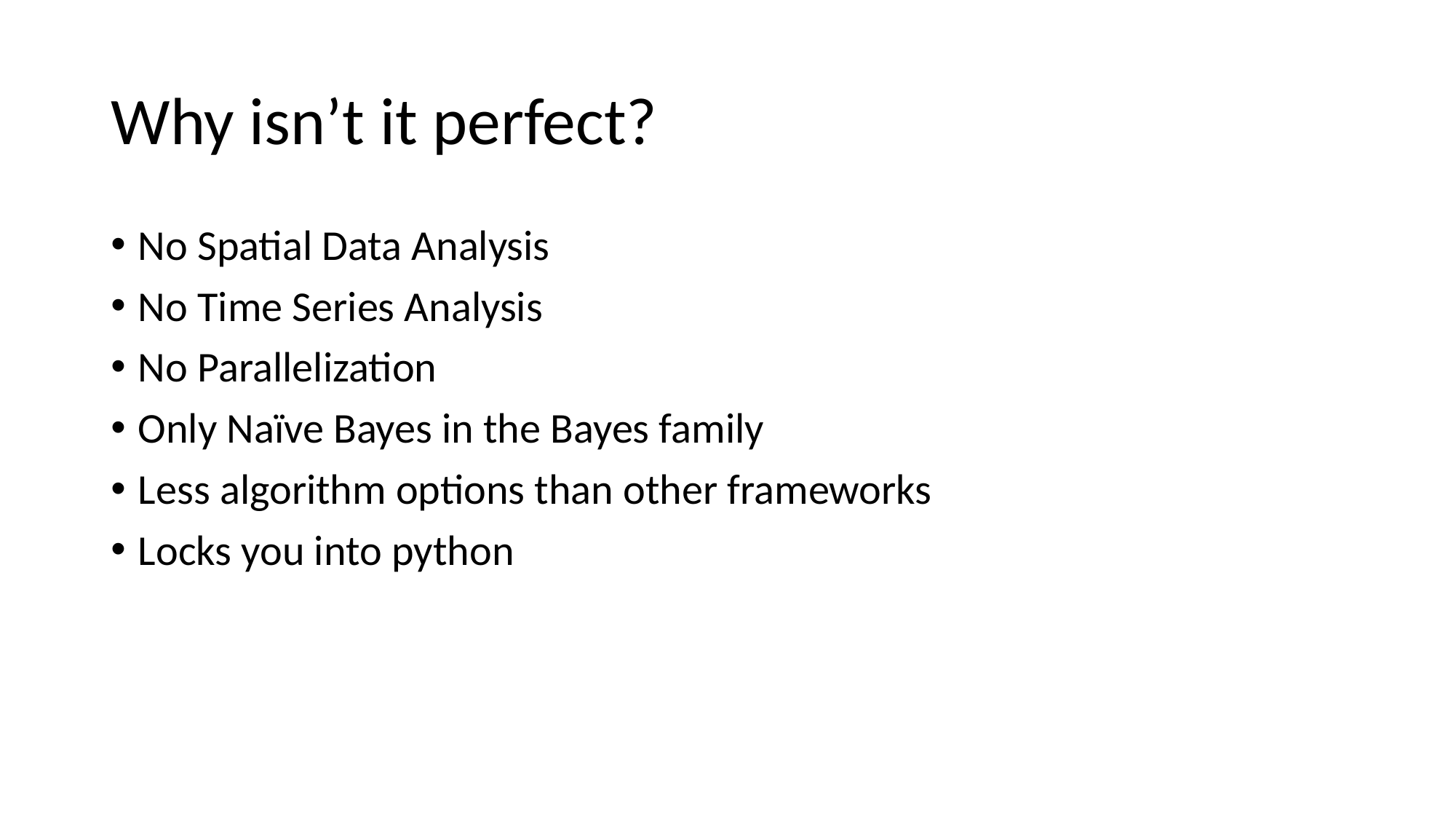

# Why isn’t it perfect?
No Spatial Data Analysis
No Time Series Analysis
No Parallelization
Only Naïve Bayes in the Bayes family
Less algorithm options than other frameworks
Locks you into python